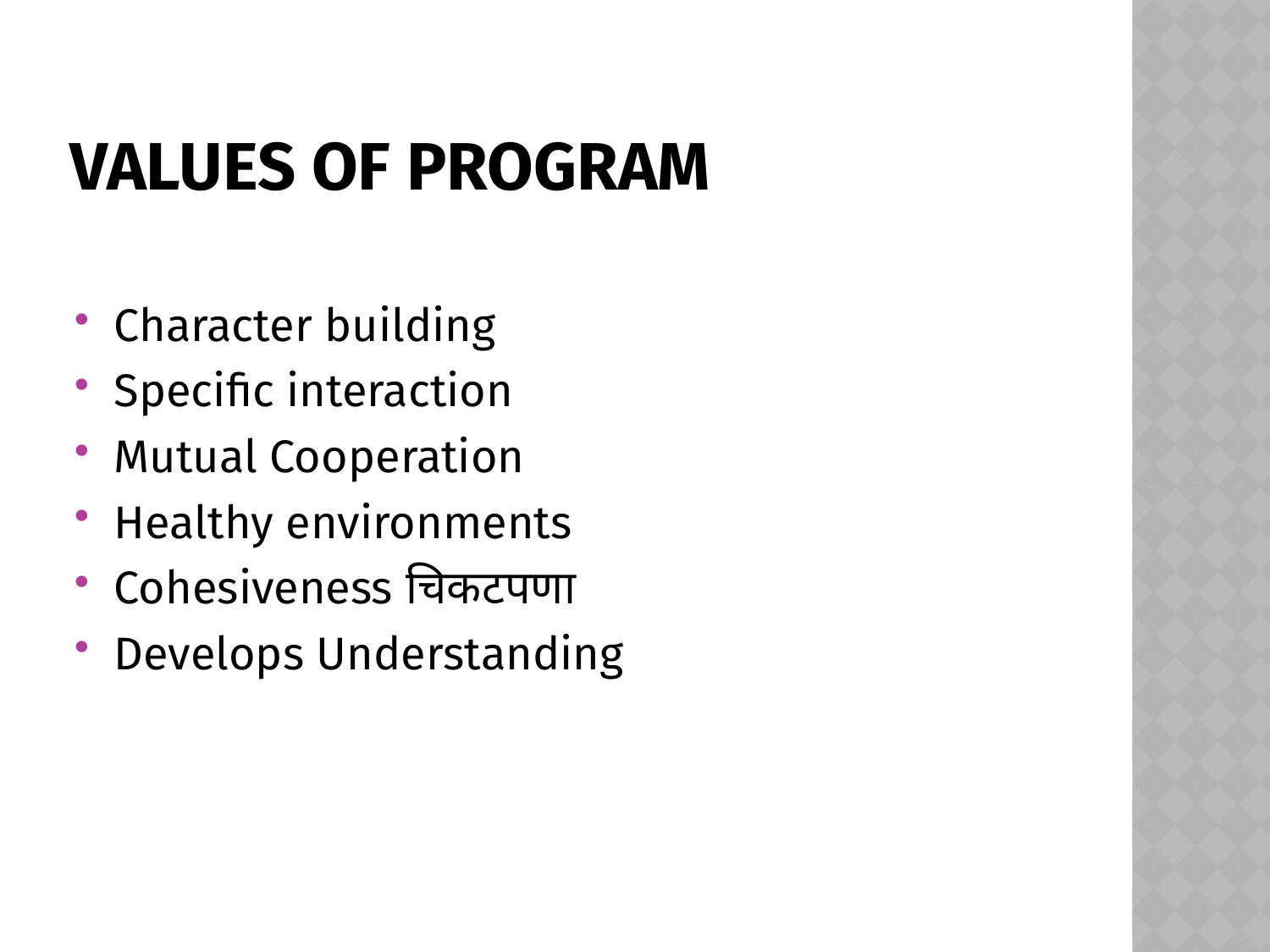

# Values of program

Character building
Specific interaction
Mutual Cooperation
Healthy environments
Cohesiveness चिकटपणा
Develops Understanding